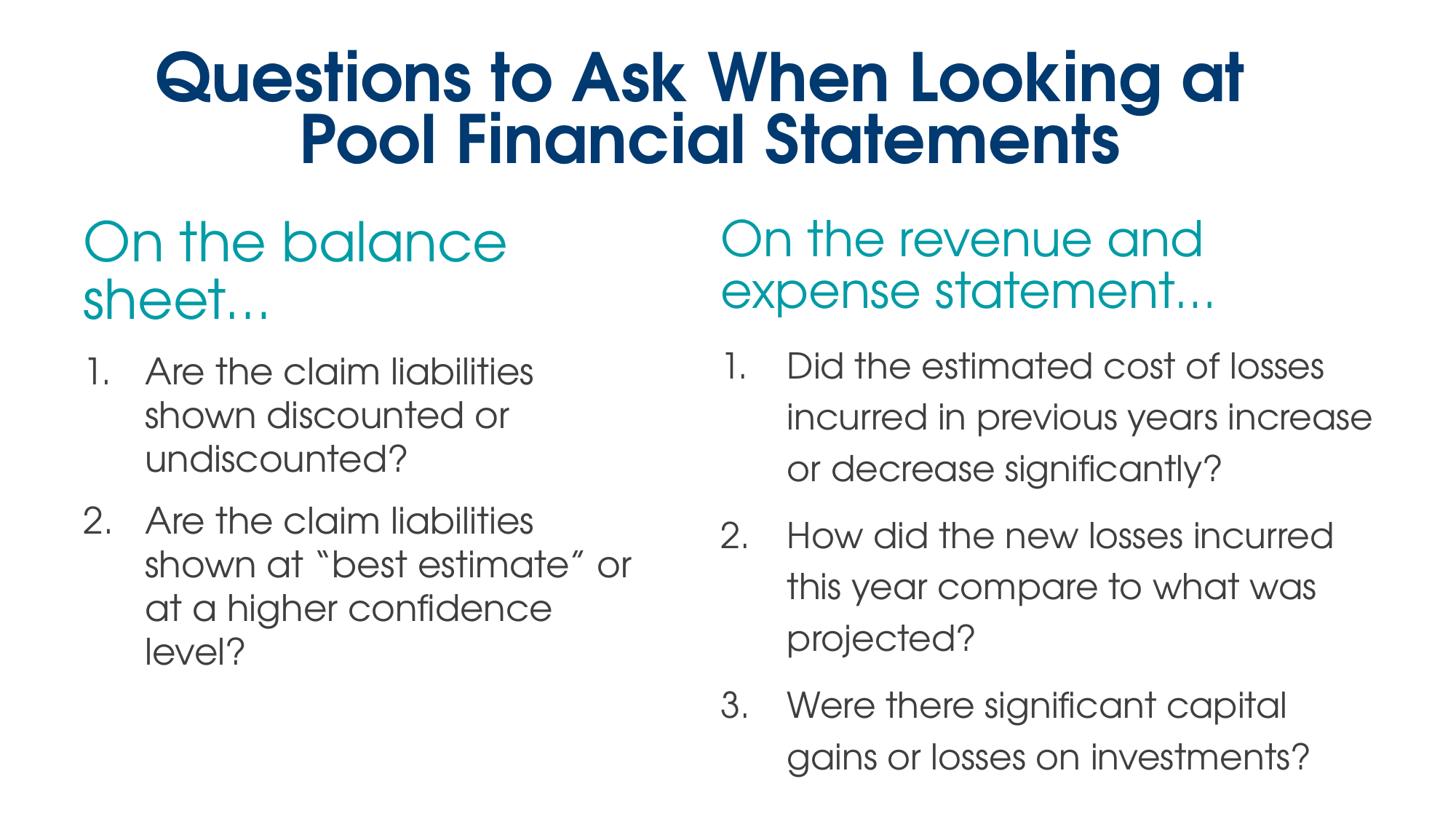

# Questions to Ask When Looking at Pool Financial Statements
On the balance sheet…
Are the claim liabilities shown discounted or undiscounted?
Are the claim liabilities shown at “best estimate” or at a higher confidence level?
On the revenue and expense statement…
Did the estimated cost of losses incurred in previous years increase or decrease significantly?
How did the new losses incurred this year compare to what was projected?
Were there significant capital gains or losses on investments?